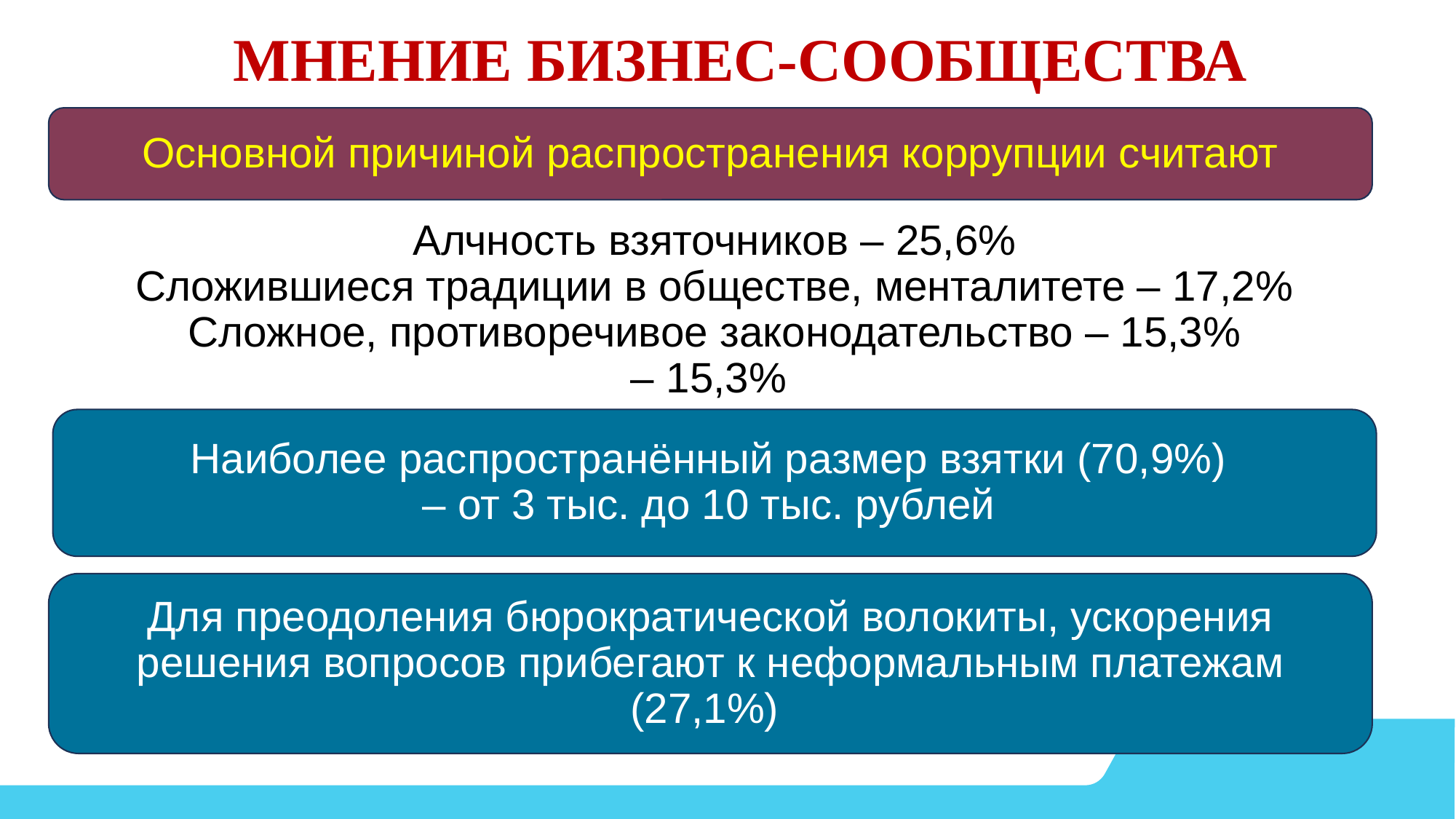

МНЕНИЕ БИЗНЕС-СООБЩЕСТВА
Основной причиной распространения коррупции считают

Алчность взяточников – 25,6%
Сложившиеся традиции в обществе, менталитете – 17,2%
Сложное, противоречивое законодательство – 15,3%
– 15,3%
Наиболее распространённый размер взятки (70,9%)
– от 3 тыс. до 10 тыс. рублей
Для преодоления бюрократической волокиты, ускорения решения вопросов прибегают к неформальным платежам (27,1%)